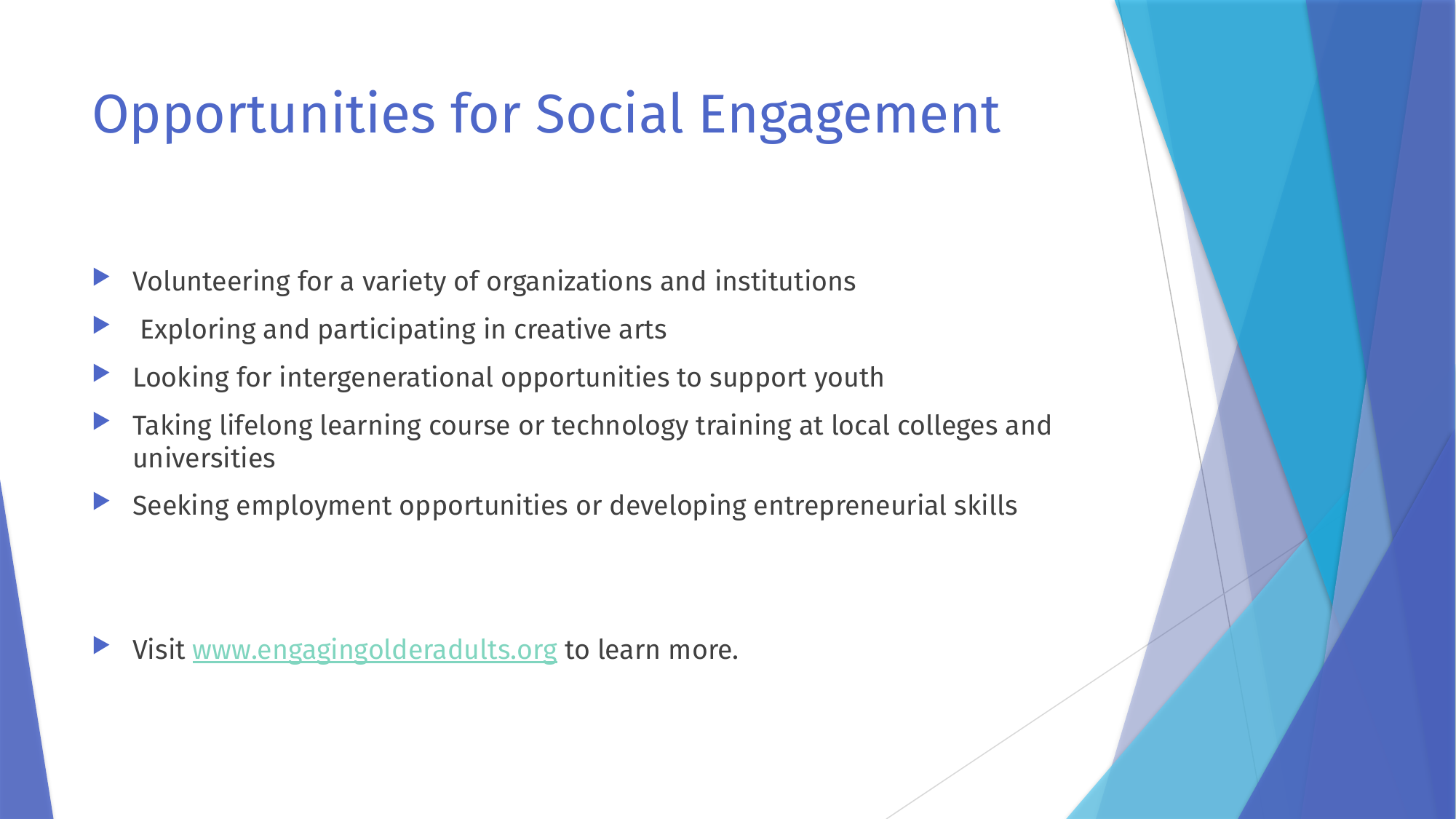

# Opportunities for Social Engagement
Volunteering for a variety of organizations and institutions
 Exploring and participating in creative arts
Looking for intergenerational opportunities to support youth
Taking lifelong learning course or technology training at local colleges and universities
Seeking employment opportunities or developing entrepreneurial skills

Visit www.engagingolderadults.org to learn more.